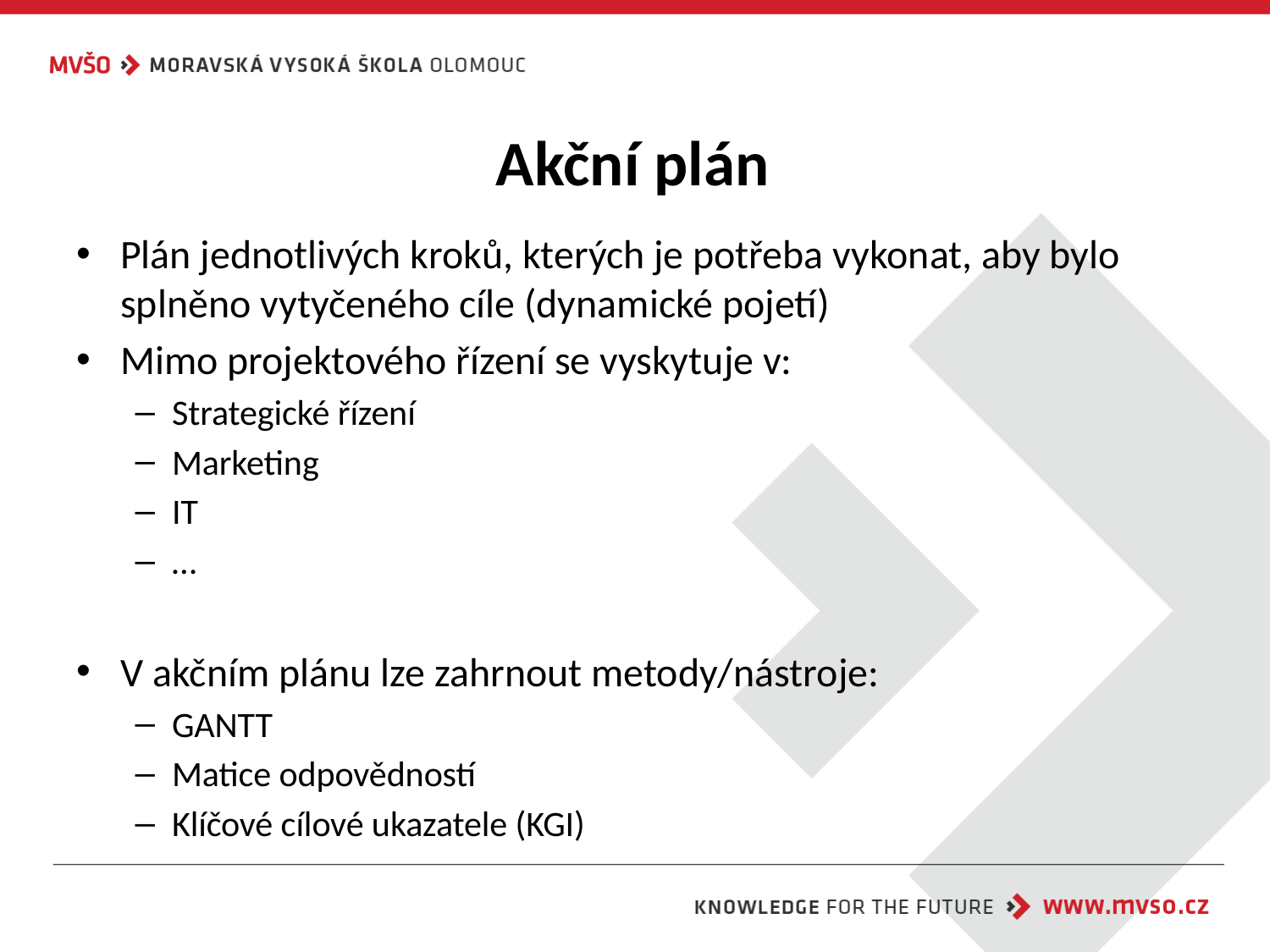

# Akční plán
Plán jednotlivých kroků, kterých je potřeba vykonat, aby bylo splněno vytyčeného cíle (dynamické pojetí)
Mimo projektového řízení se vyskytuje v:
Strategické řízení
Marketing
IT
…

V akčním plánu lze zahrnout metody/nástroje:
GANTT
Matice odpovědností
Klíčové cílové ukazatele (KGI)